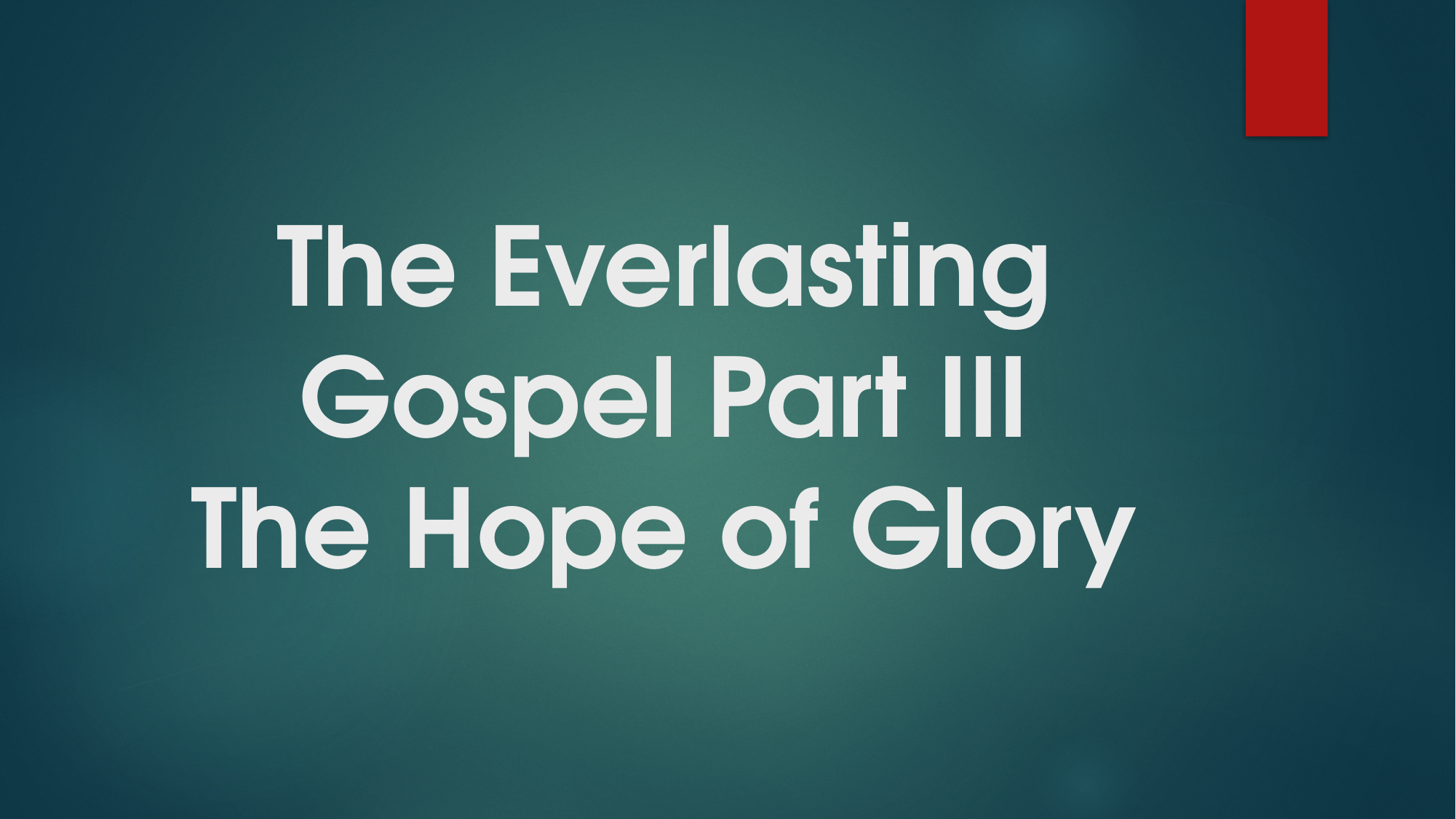

# The Everlasting Gospel Part III
The Hope of Glory